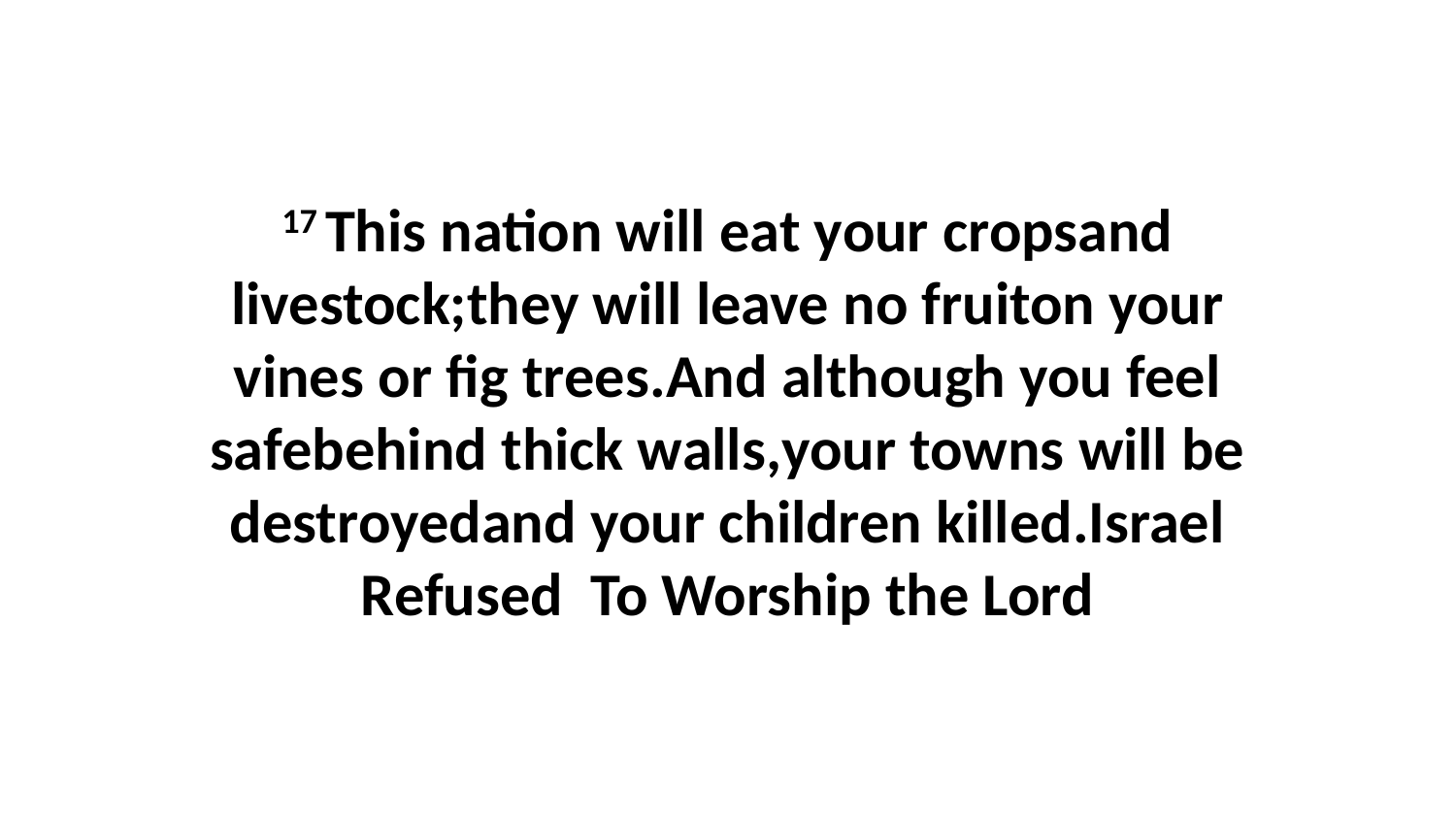

17 This nation will eat your cropsand livestock;they will leave no fruiton your vines or fig trees.And although you feel safebehind thick walls,your towns will be destroyedand your children killed.Israel Refused  To Worship the Lord